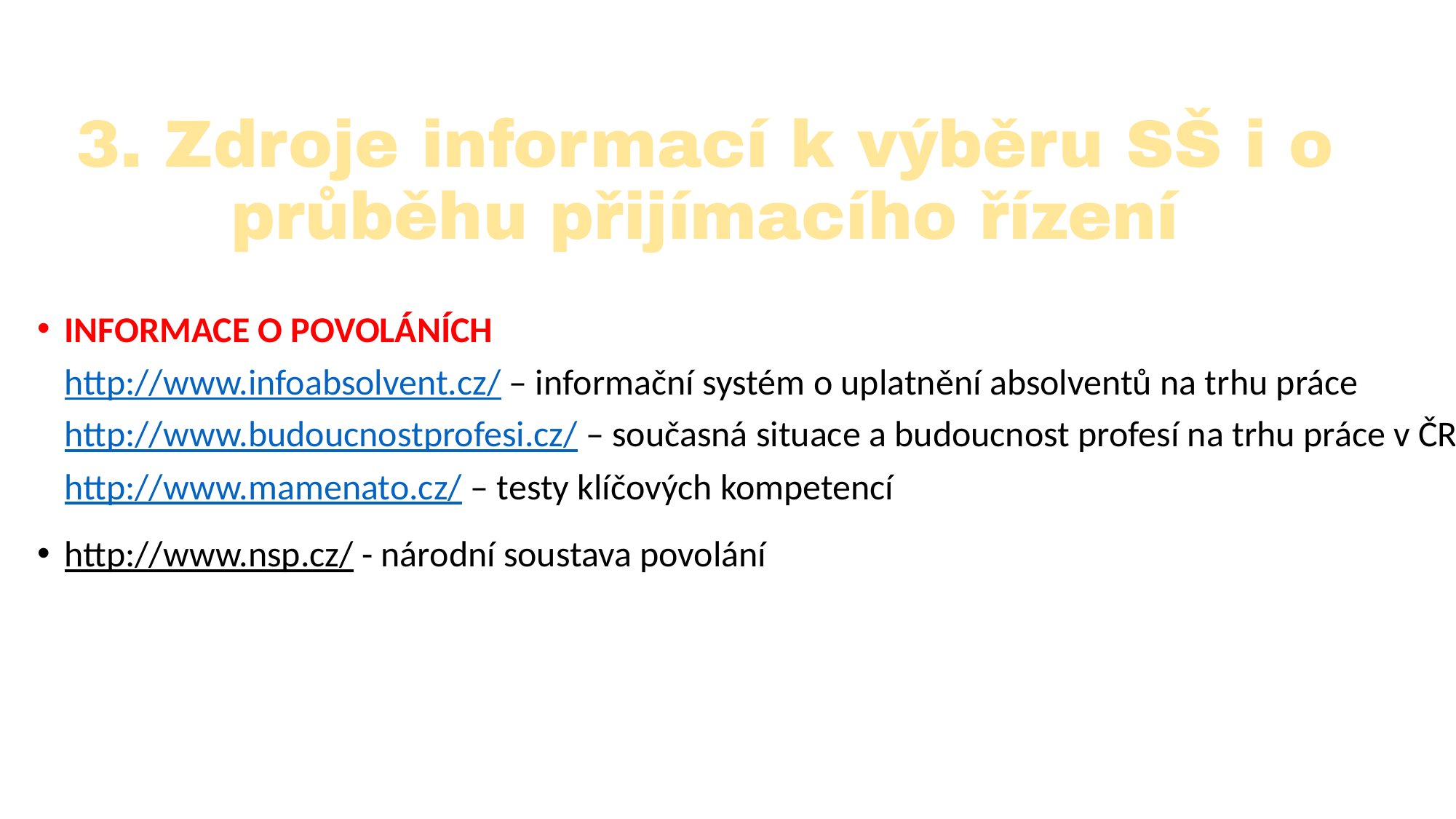

VÝBĚR STŘEDNÍ ŠKOLY
# 3. Zdroje informací k výběru SŠ i o průběhu přijímacího řízení
INFORMACE O POVOLÁNÍCH
http://www.infoabsolvent.cz/ – informační systém o uplatnění absolventů na trhu práce 
http://www.budoucnostprofesi.cz/ – současná situace a budoucnost profesí na trhu práce v ČR
http://www.mamenato.cz/ – testy klíčových kompetencí
http://www.nsp.cz/ - národní soustava povolání